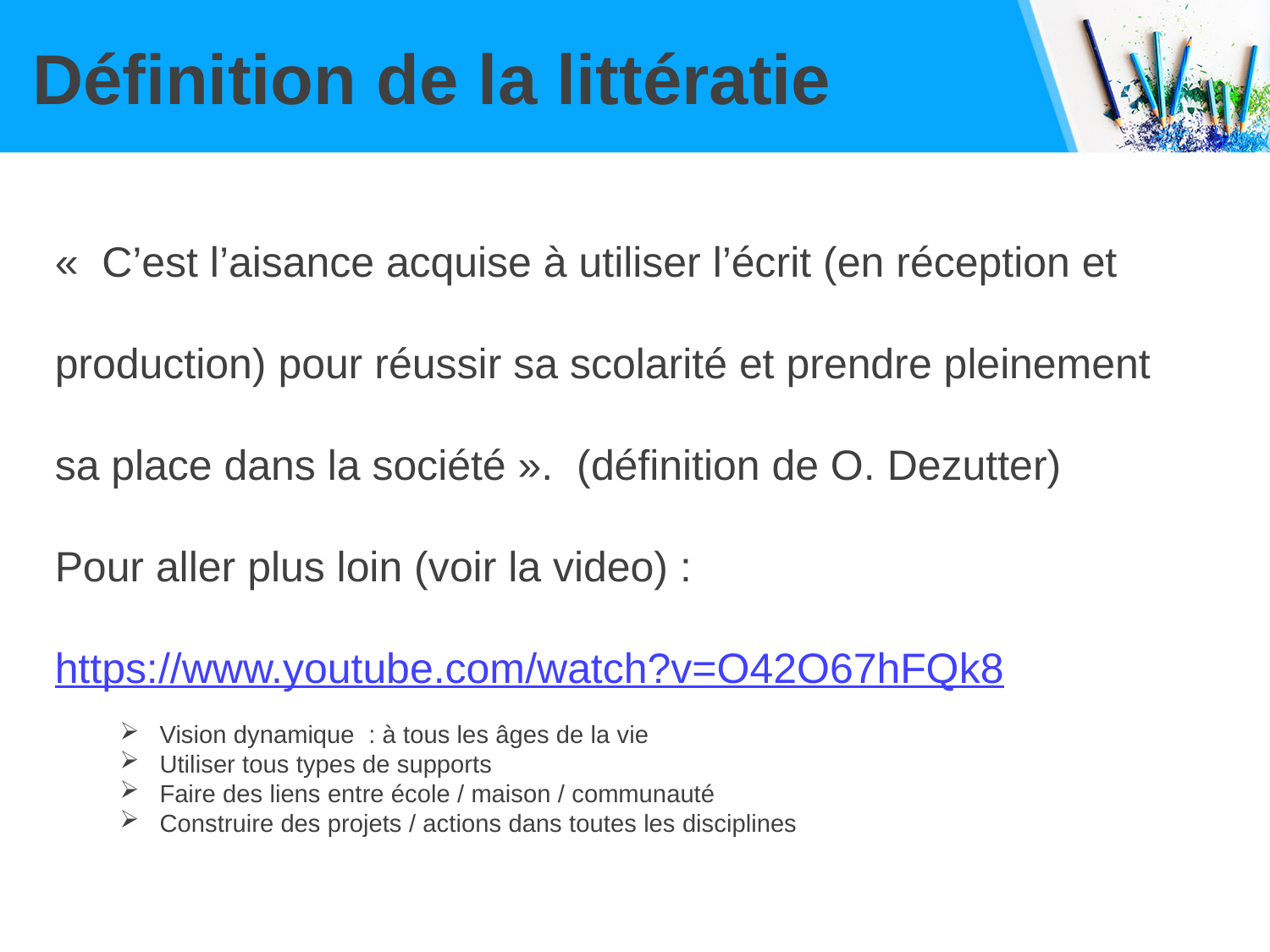

# Définition de la littératie
«  C’est l’aisance acquise à utiliser l’écrit (en réception et
production) pour réussir sa scolarité et prendre pleinement sa place dans la société ».  (définition de O. Dezutter)
Pour aller plus loin (voir la video) : https://www.youtube.com/watch?v=O42O67hFQk8
Vision dynamique  : à tous les âges de la vie
Utiliser tous types de supports
Faire des liens entre école / maison / communauté
Construire des projets / actions dans toutes les disciplines